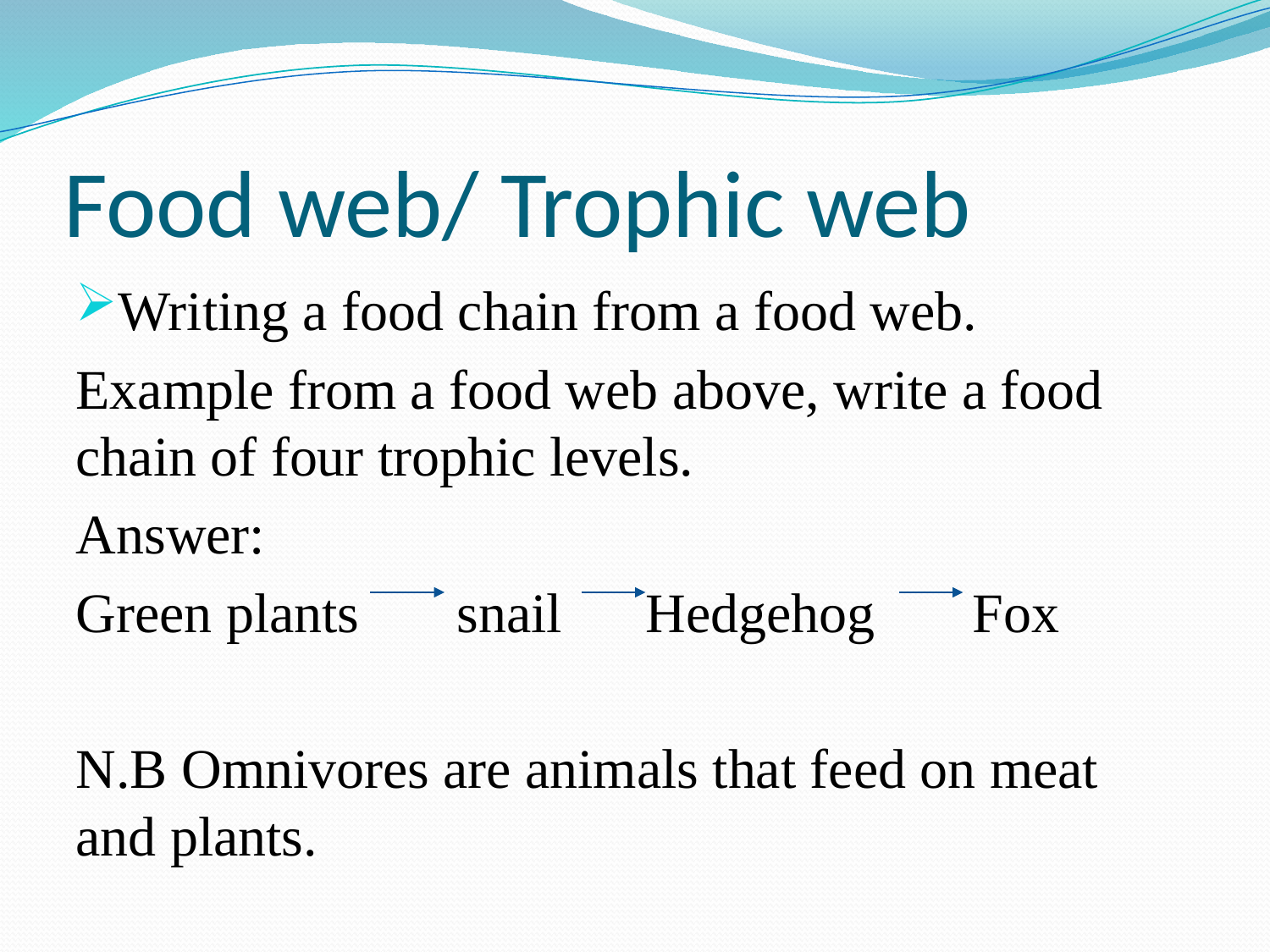

# Food web/ Trophic web
Writing a food chain from a food web.
Example from a food web above, write a food chain of four trophic levels.
Answer:
Green plants       snail      Hedgehog       Fox

N.B Omnivores are animals that feed on meat and plants.